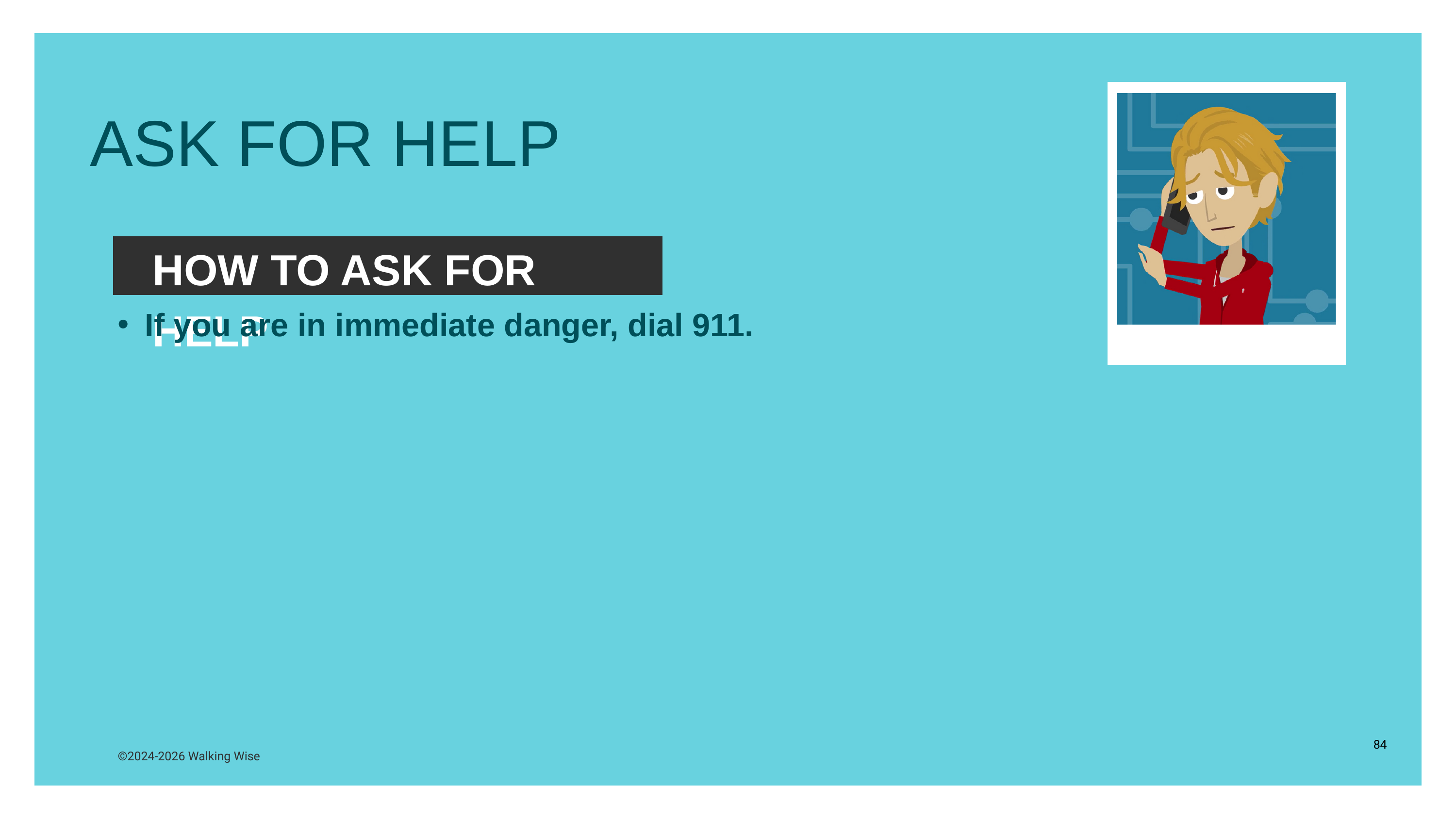

ASK FOR HELP

HOW TO ASK FOR HELP

If you are in immediate danger, dial 911.

84
©2024-2026 Walking Wise